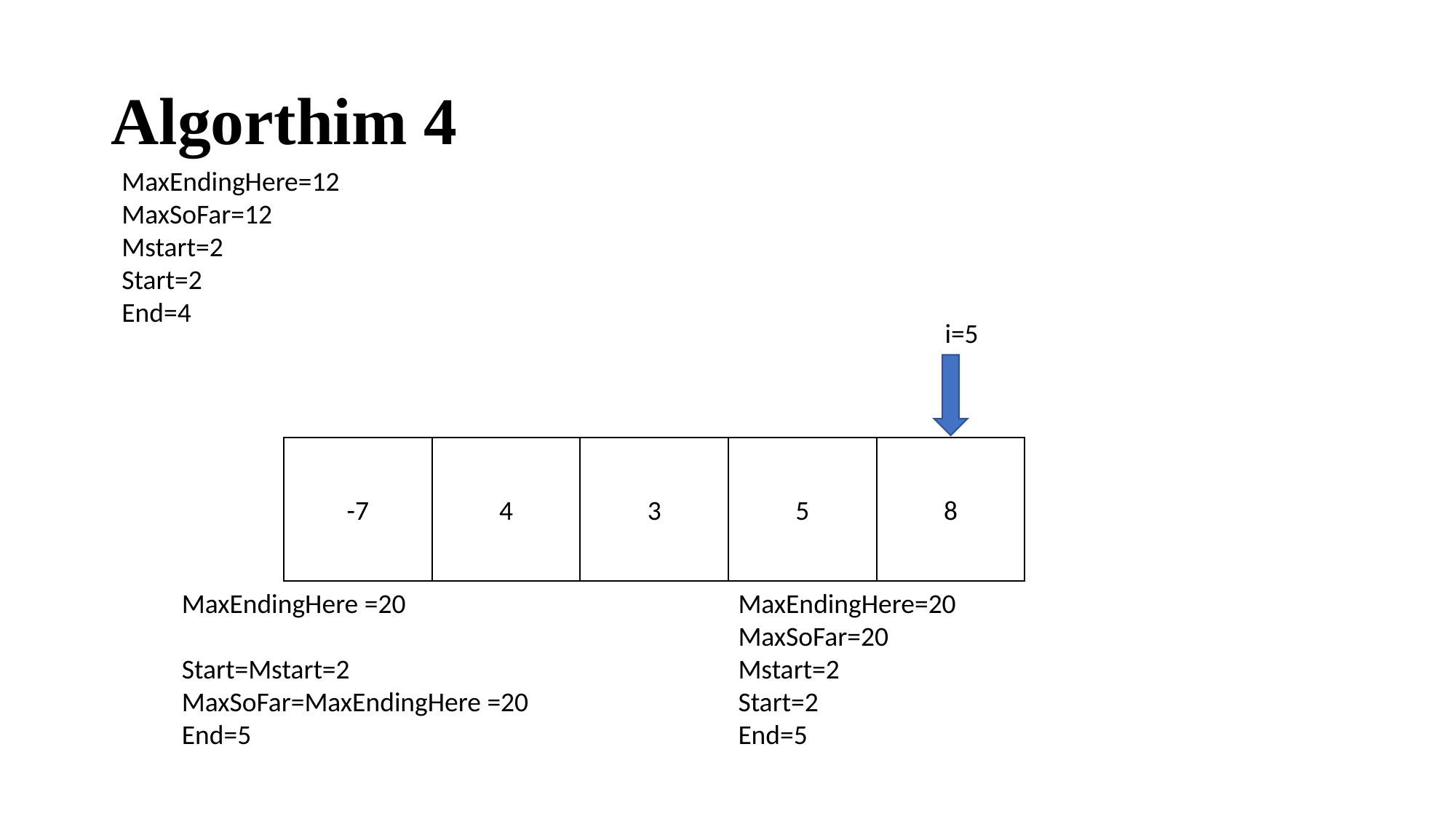

# Algorthim 4
MaxEndingHere=12
MaxSoFar=12
Mstart=2
Start=2
End=4
i=5

-7
4
3
5
8
MaxEndingHere =20

Start=Mstart=2
MaxSoFar=MaxEndingHere =20
End=5
MaxEndingHere=20
MaxSoFar=20
Mstart=2
Start=2
End=5